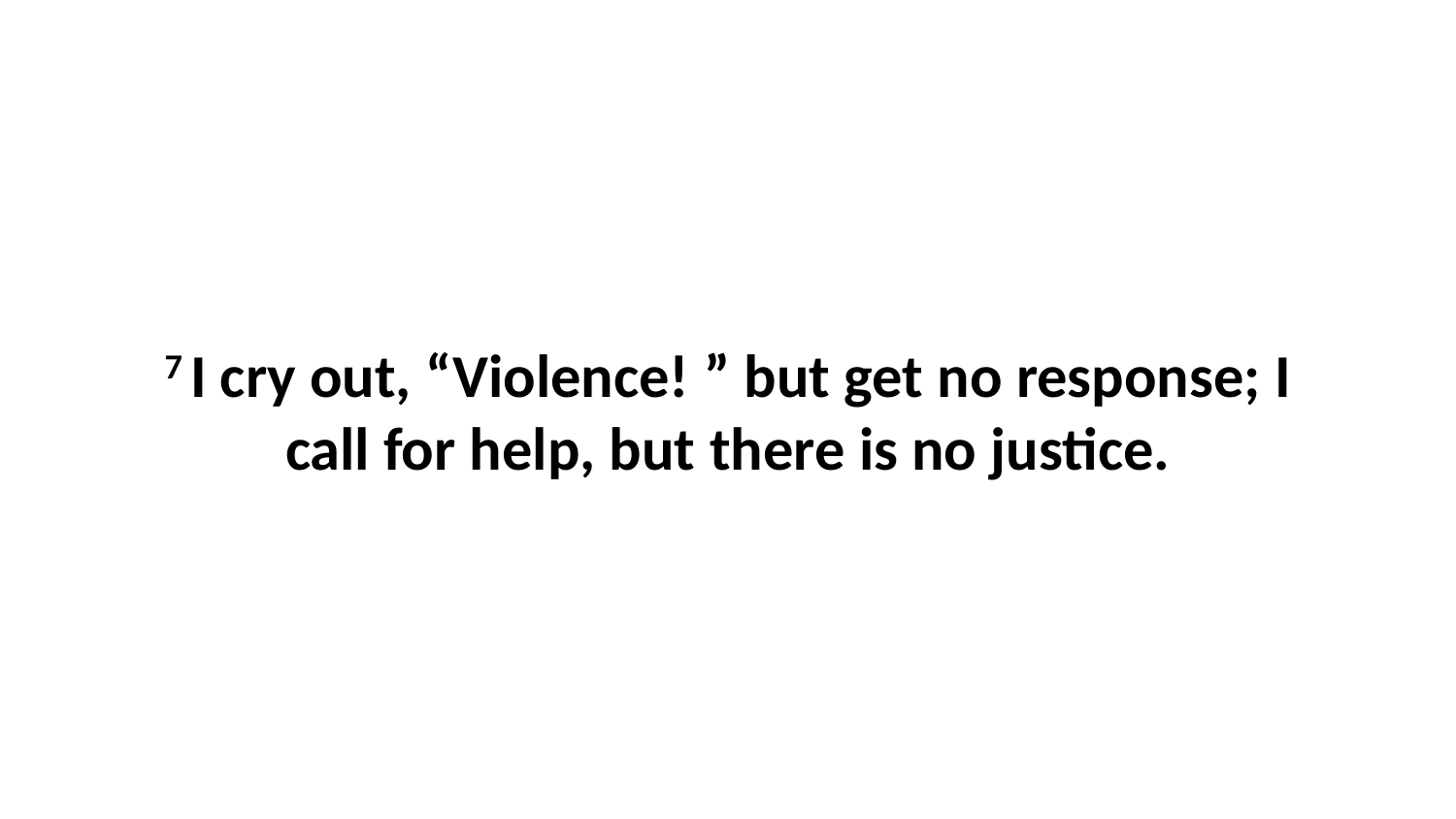

7 I cry out, “Violence! ” but get no response; I call for help, but there is no justice.